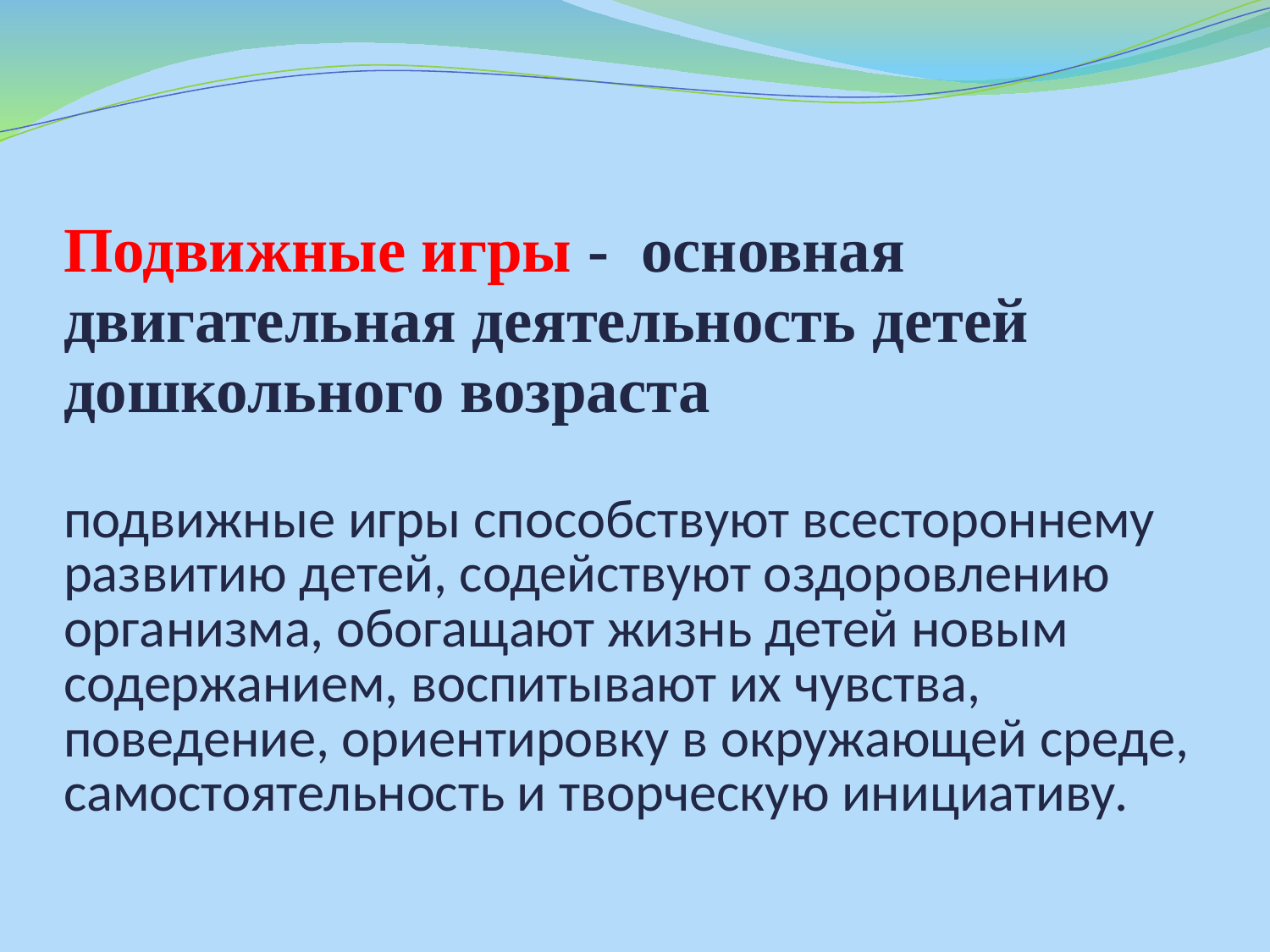

# Подвижные игры -  основная двигательная деятельность детей дошкольного возраста подвижные игры способствуют всестороннему развитию детей, содействуют оздоровлению организма, обогащают жизнь детей новым содержанием, воспитывают их чувства, поведение, ориентировку в окружающей среде, самостоятельность и творческую инициативу.